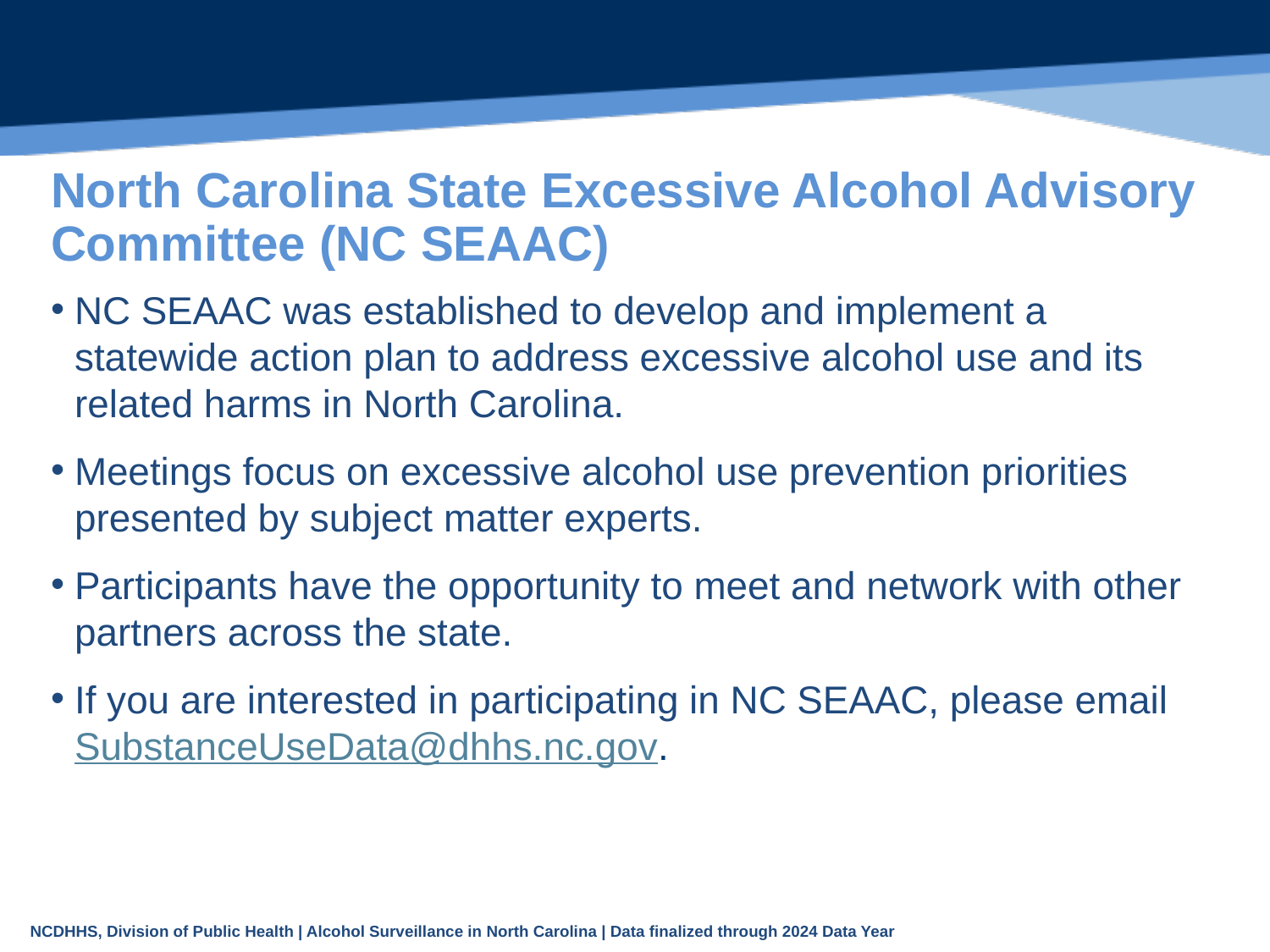

# North Carolina State Excessive Alcohol Advisory Committee (NC SEAAC)
NC SEAAC was established to develop and implement a statewide action plan to address excessive alcohol use and its related harms in North Carolina.
Meetings focus on excessive alcohol use prevention priorities presented by subject matter experts.
Participants have the opportunity to meet and network with other partners across the state.
If you are interested in participating in NC SEAAC, please email SubstanceUseData@dhhs.nc.gov.